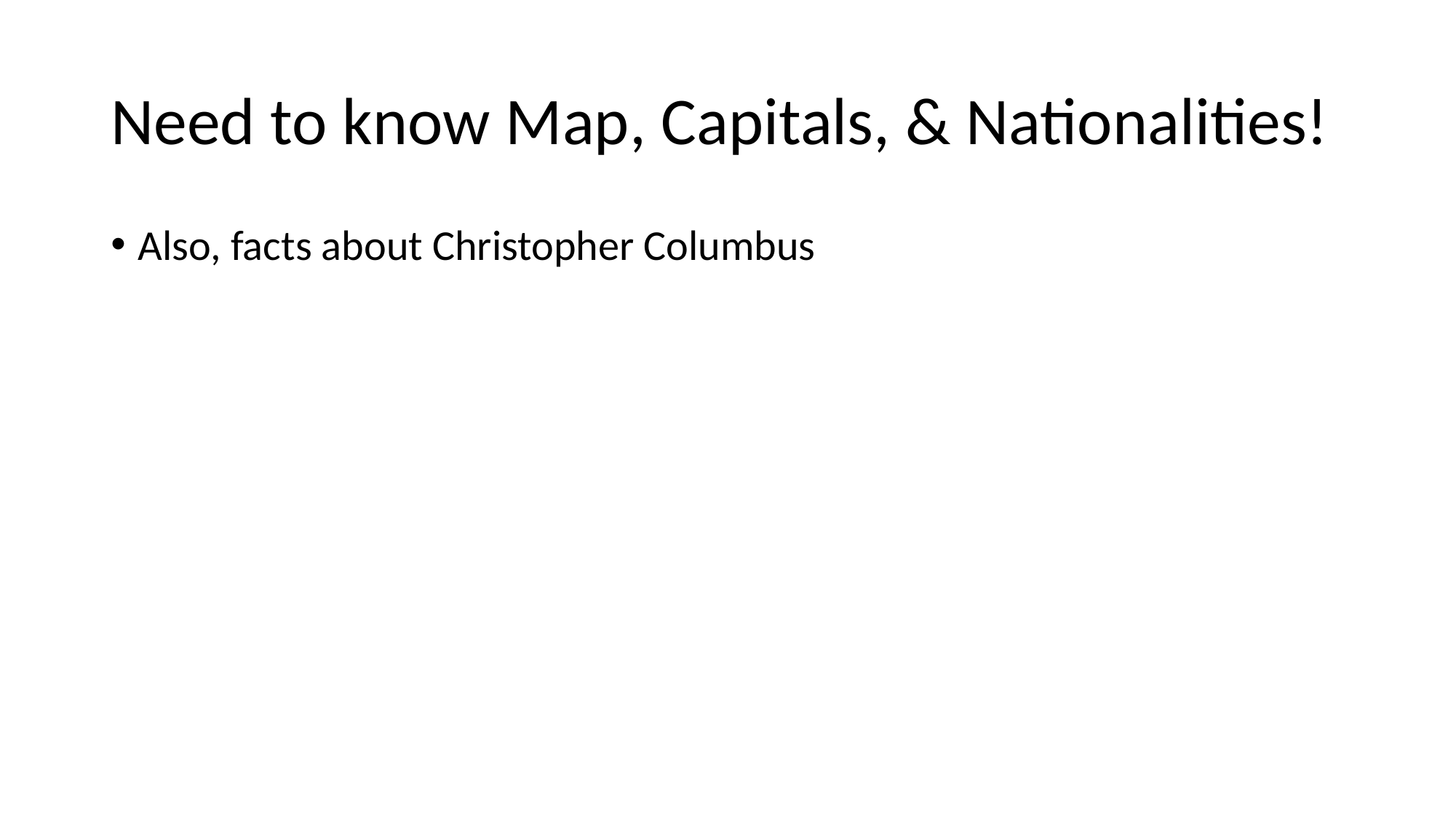

# Need to know Map, Capitals, & Nationalities!
Also, facts about Christopher Columbus